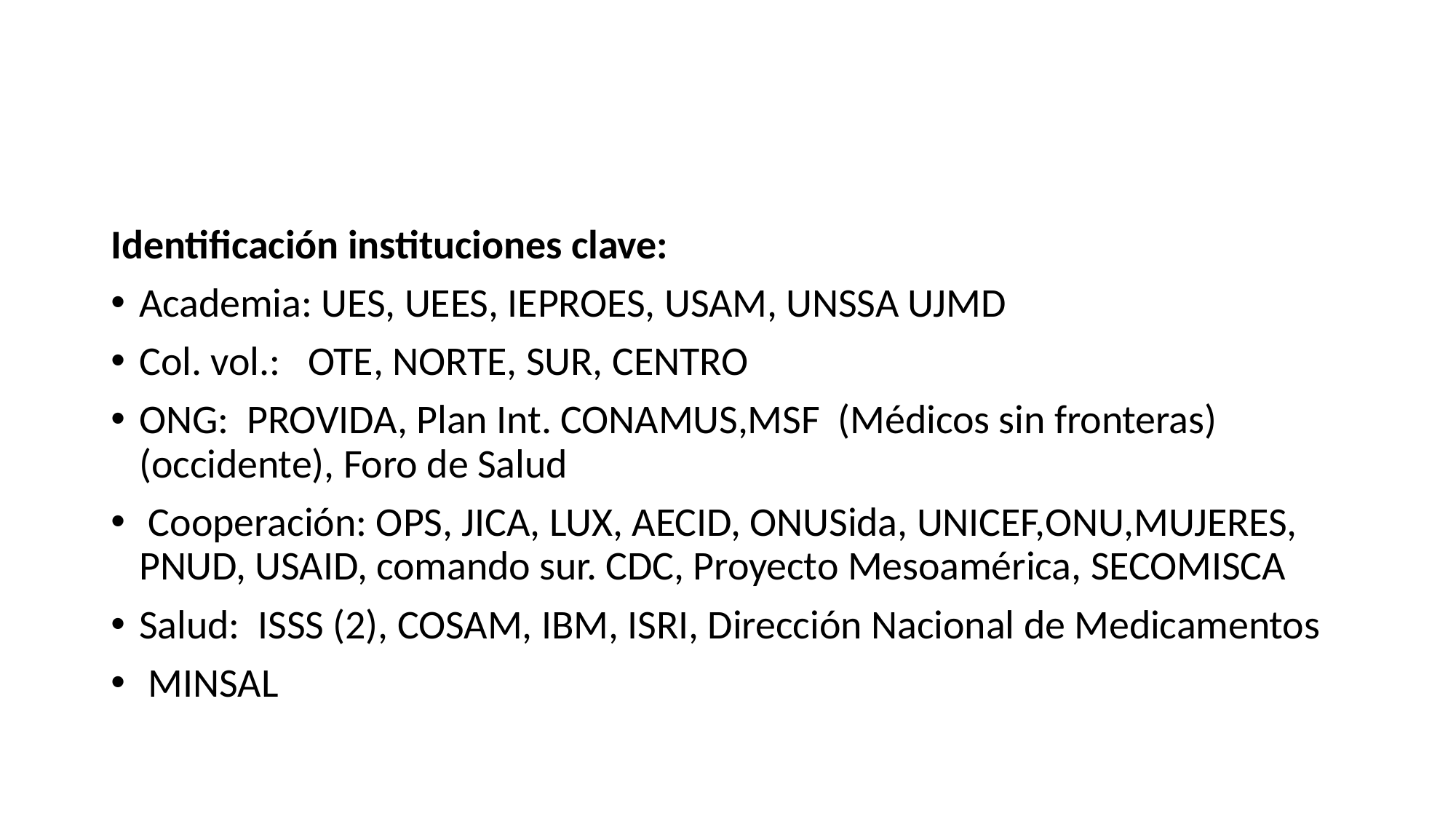

#
Identificación instituciones clave:
Academia: UES, UEES, IEPROES, USAM, UNSSA UJMD
Col. vol.:   OTE, NORTE, SUR, CENTRO
ONG:  PROVIDA, Plan Int. CONAMUS,MSF  (Médicos sin fronteras)(occidente), Foro de Salud
 Cooperación: OPS, JICA, LUX, AECID, ONUSida, UNICEF,ONU,MUJERES, PNUD, USAID, comando sur. CDC, Proyecto Mesoamérica, SECOMISCA
Salud:  ISSS (2), COSAM, IBM, ISRI, Dirección Nacional de Medicamentos
 MINSAL